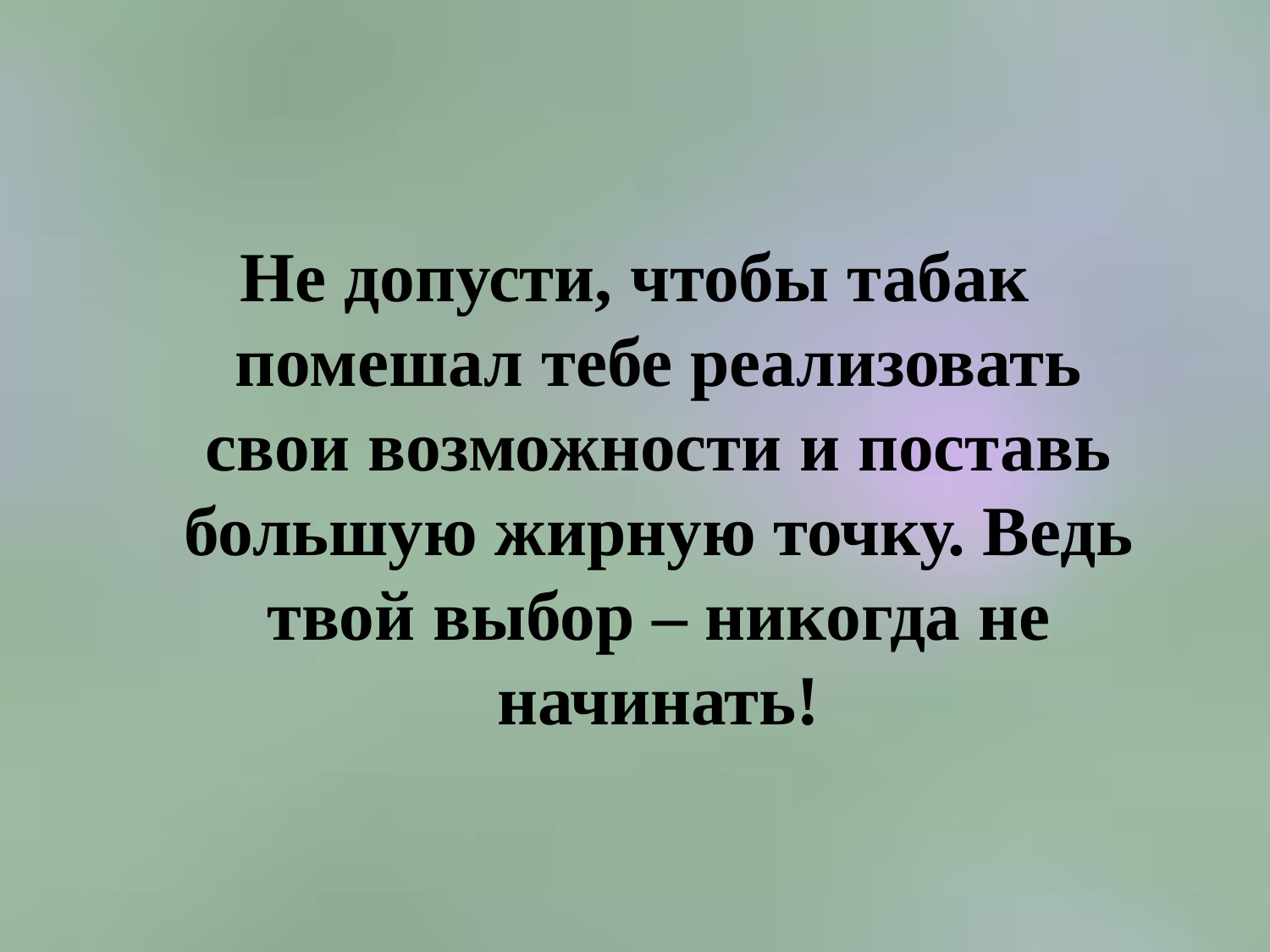

Не допусти, чтобы табак помешал тебе реализовать свои возможности и поставь большую жирную точку. Ведь твой выбор – никогда не начинать!